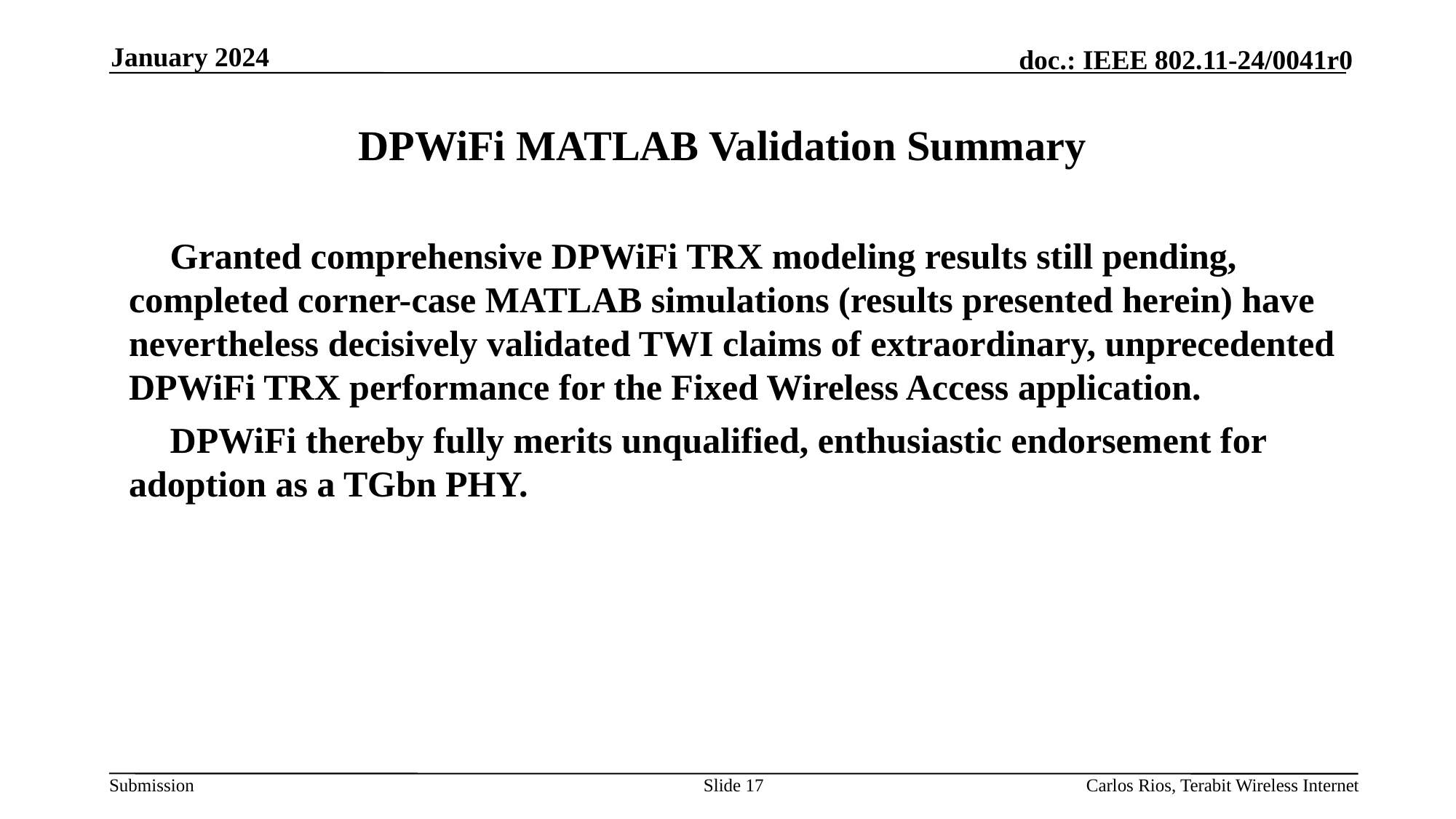

January 2024
DPWiFi MATLAB Validation Summary

Granted comprehensive DPWiFi TRX modeling results still pending, completed corner-case MATLAB simulations (results presented herein) have nevertheless decisively validated TWI claims of extraordinary, unprecedented DPWiFi TRX performance for the Fixed Wireless Access application.
DPWiFi thereby fully merits unqualified, enthusiastic endorsement for adoption as a TGbn PHY.
Slide 17
Carlos Rios, Terabit Wireless Internet